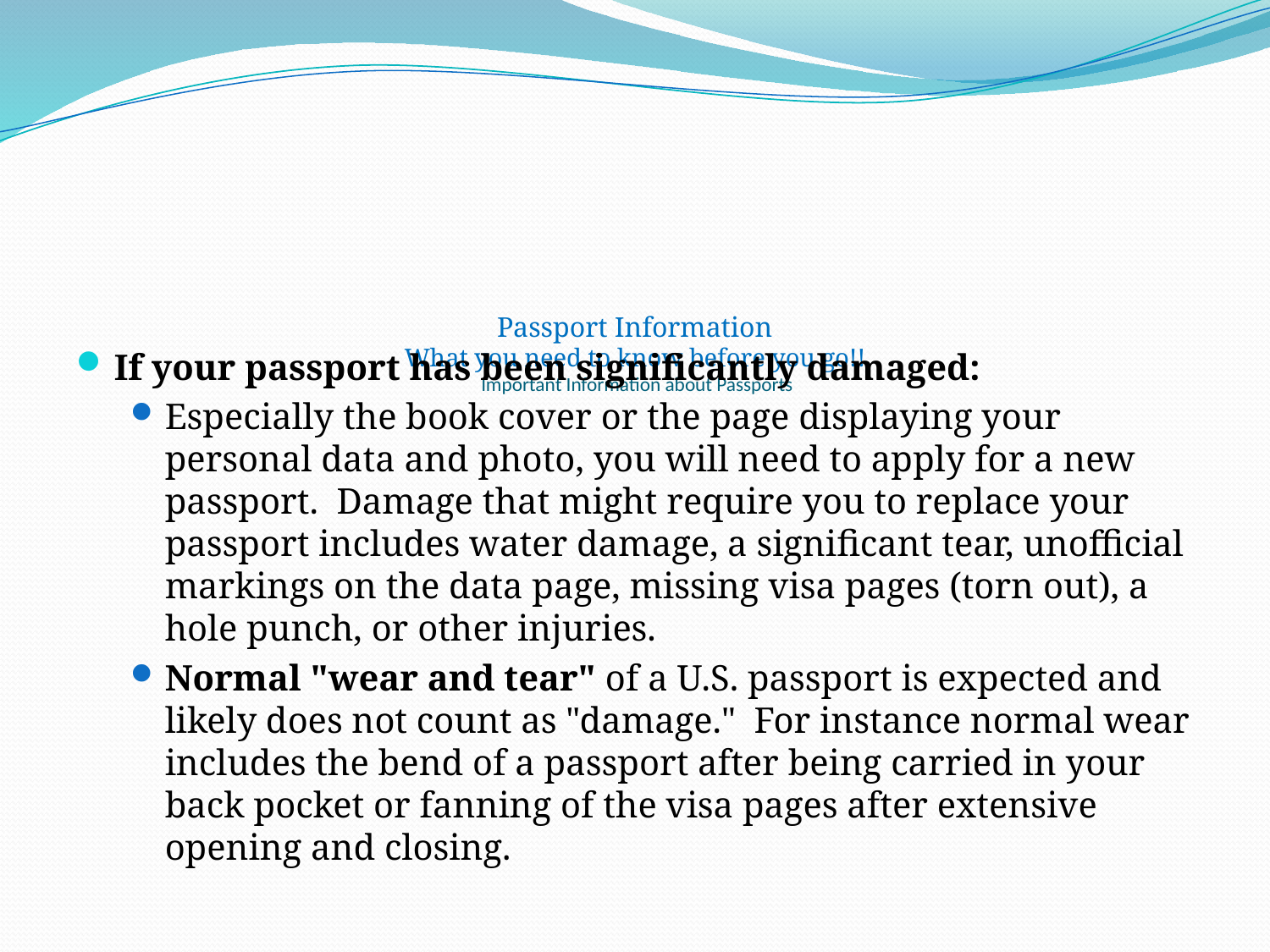

# Passport Information What you need to know before you go!! Important Information about Passports
If your passport has been significantly damaged:
Especially the book cover or the page displaying your personal data and photo, you will need to apply for a new passport.  Damage that might require you to replace your passport includes water damage, a significant tear, unofficial markings on the data page, missing visa pages (torn out), a hole punch, or other injuries.
Normal "wear and tear" of a U.S. passport is expected and likely does not count as "damage."  For instance normal wear includes the bend of a passport after being carried in your back pocket or fanning of the visa pages after extensive opening and closing.